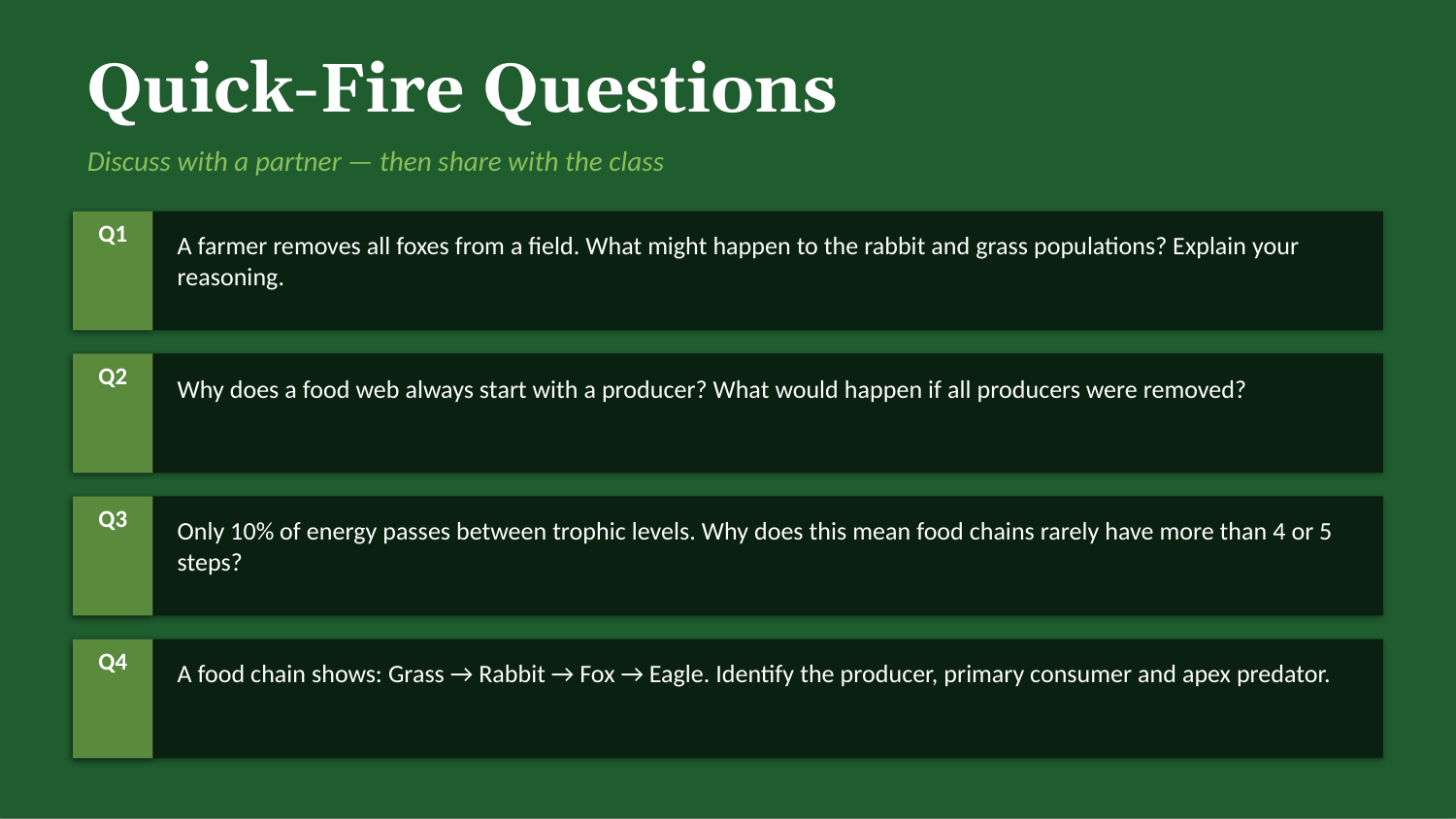

Quick-Fire Questions
Discuss with a partner — then share with the class

Q1
A farmer removes all foxes from a field. What might happen to the rabbit and grass populations? Explain your reasoning.

Q2
Why does a food web always start with a producer? What would happen if all producers were removed?

Q3
Only 10% of energy passes between trophic levels. Why does this mean food chains rarely have more than 4 or 5 steps?

Q4
A food chain shows: Grass → Rabbit → Fox → Eagle. Identify the producer, primary consumer and apex predator.